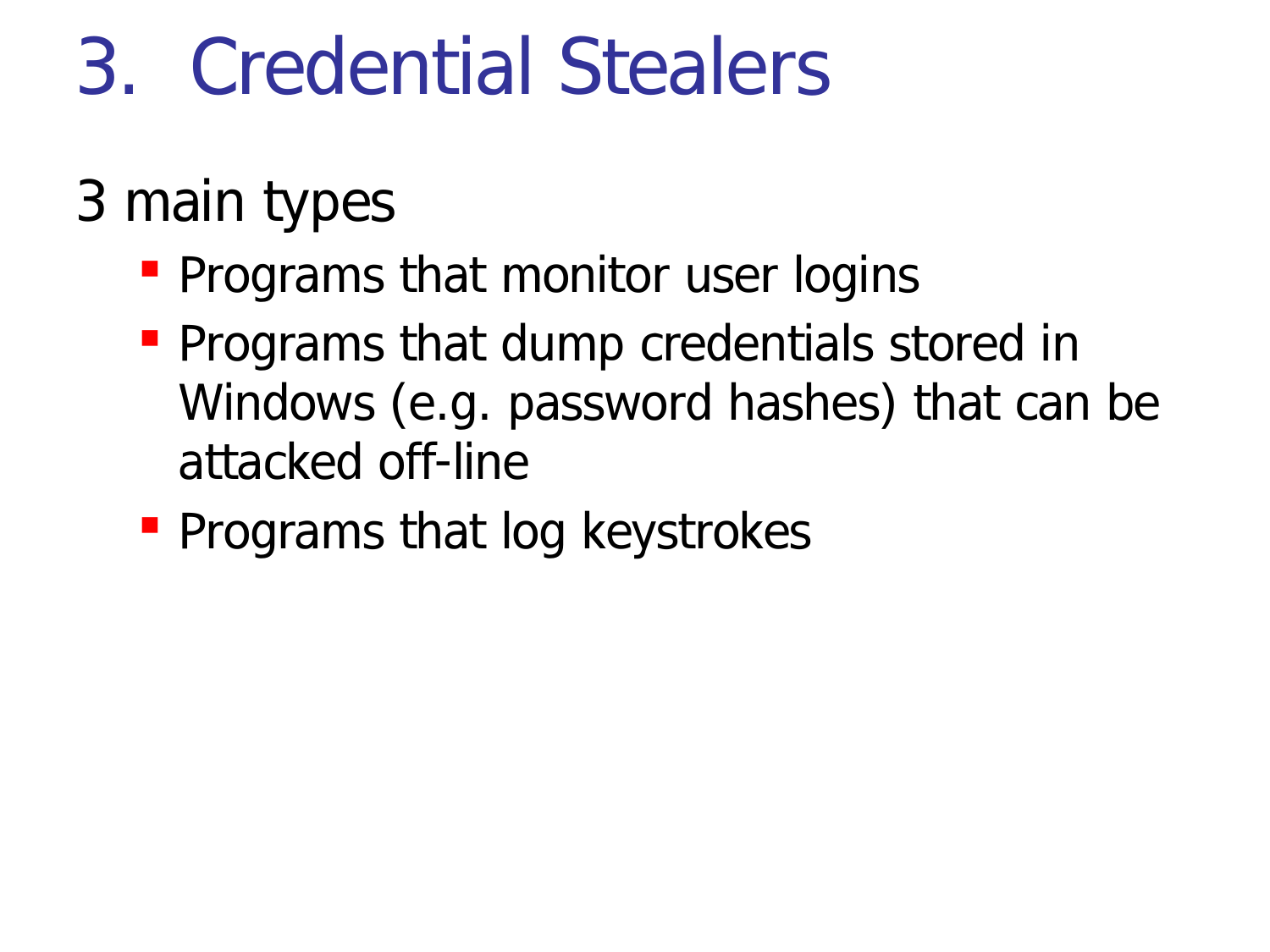

# 3.  Credential Stealers
3 main types
Programs that monitor user logins
Programs that dump credentials stored in Windows (e.g. password hashes) that can be attacked off-line
Programs that log keystrokes